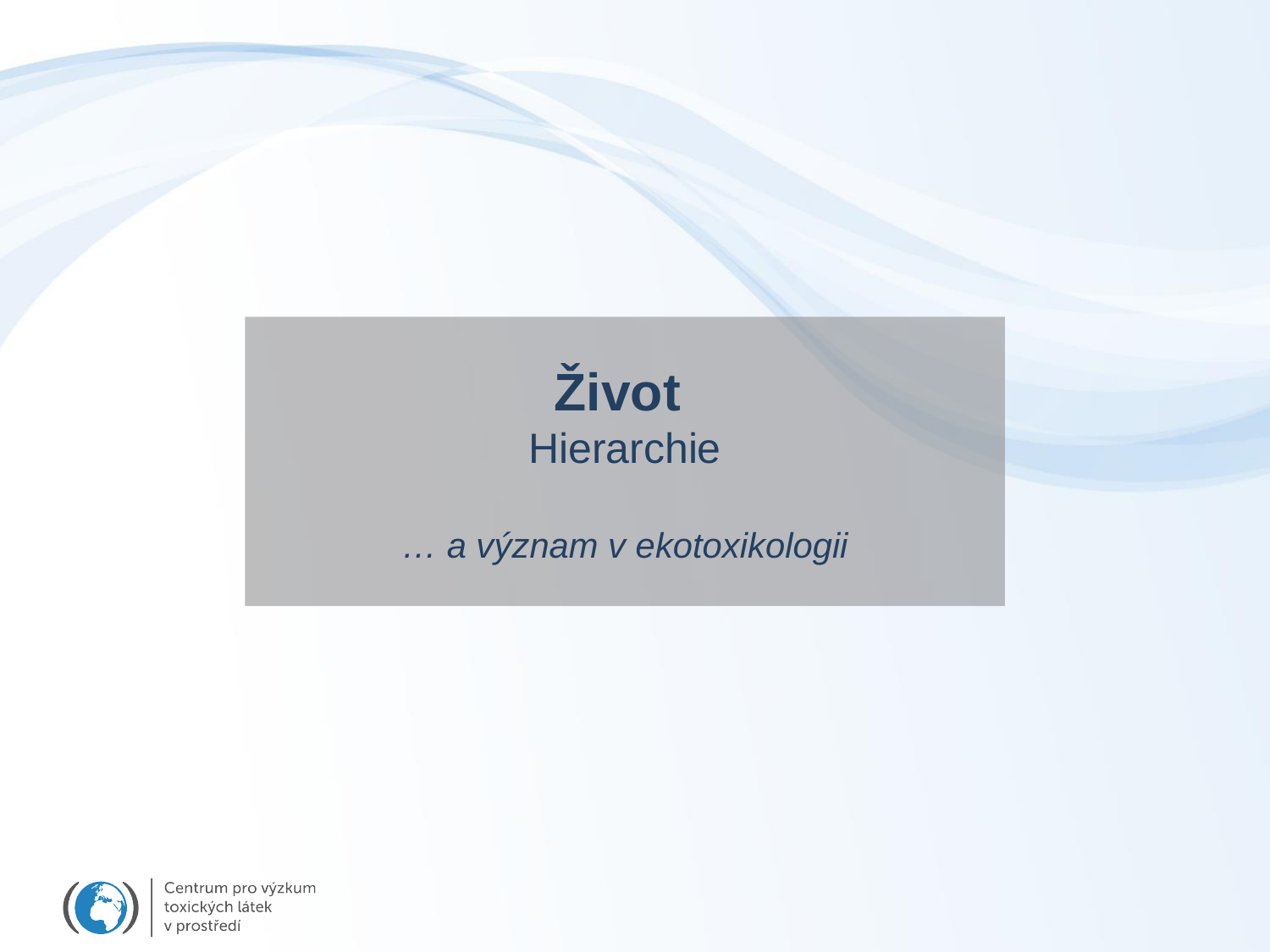

Život
Hierarchie
… a význam v ekotoxikologii